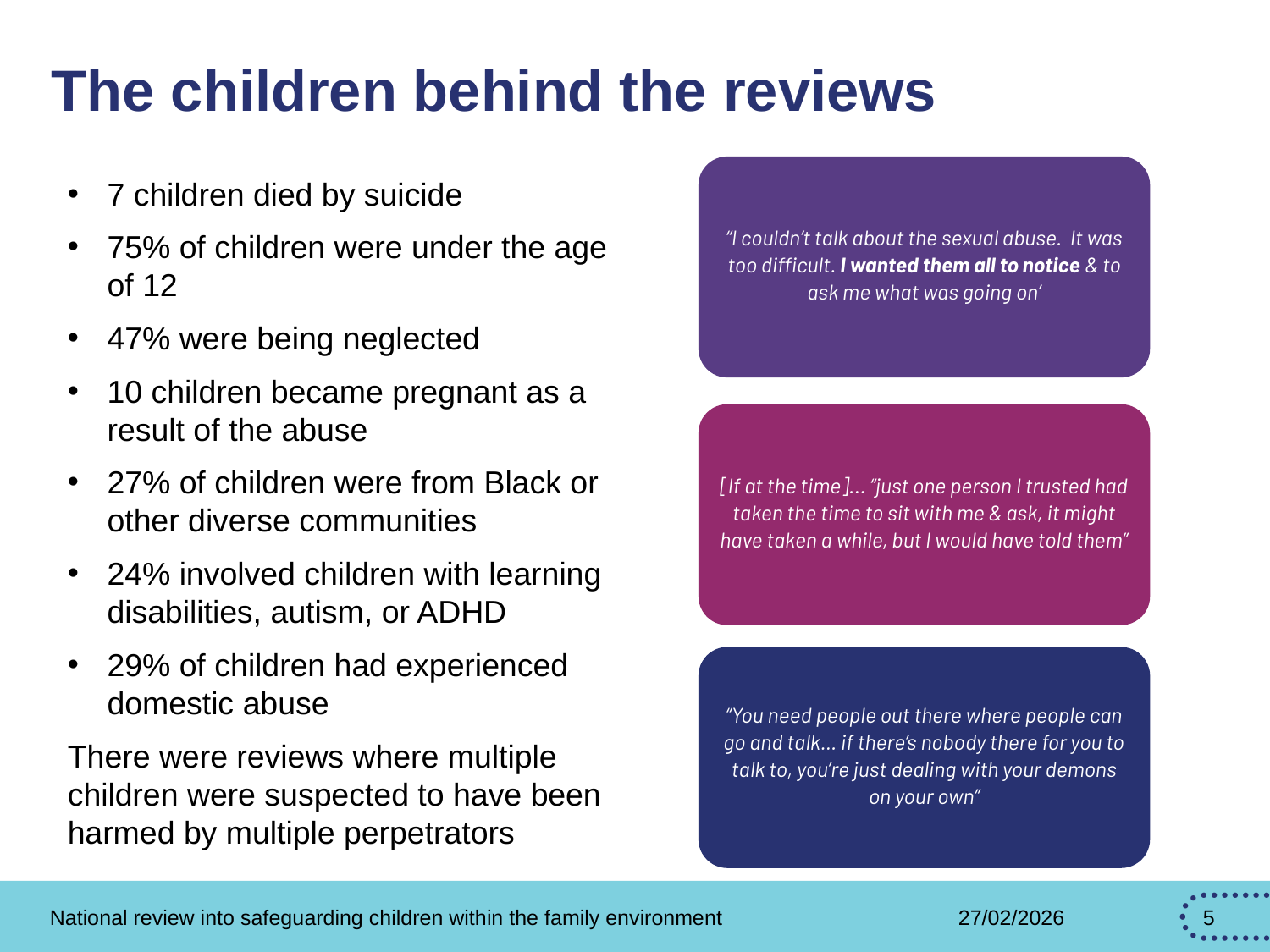

# The children behind the reviews

‘‘I couldn’t talk about the sexual abuse.  It was too difficult. I wanted them all to notice & to ask me what was going on’

7 children died by suicide
75% of children were under the age of 12
47% were being neglected
10 children became pregnant as a result of the abuse
27% of children were from Black or other diverse communities
24% involved children with learning disabilities, autism, or ADHD
29% of children had experienced domestic abuse
There were reviews where multiple children were suspected to have been harmed by multiple perpetrators

[If at the time]... “just one person I trusted had taken the time to sit with me & ask, it might have taken a while, but I would have told them”

“You need people out there where people can go and talk… if there’s nobody there for you to talk to, you’re just dealing with your demons on your own”

National review into safeguarding children within the family environment
27/02/2026
5